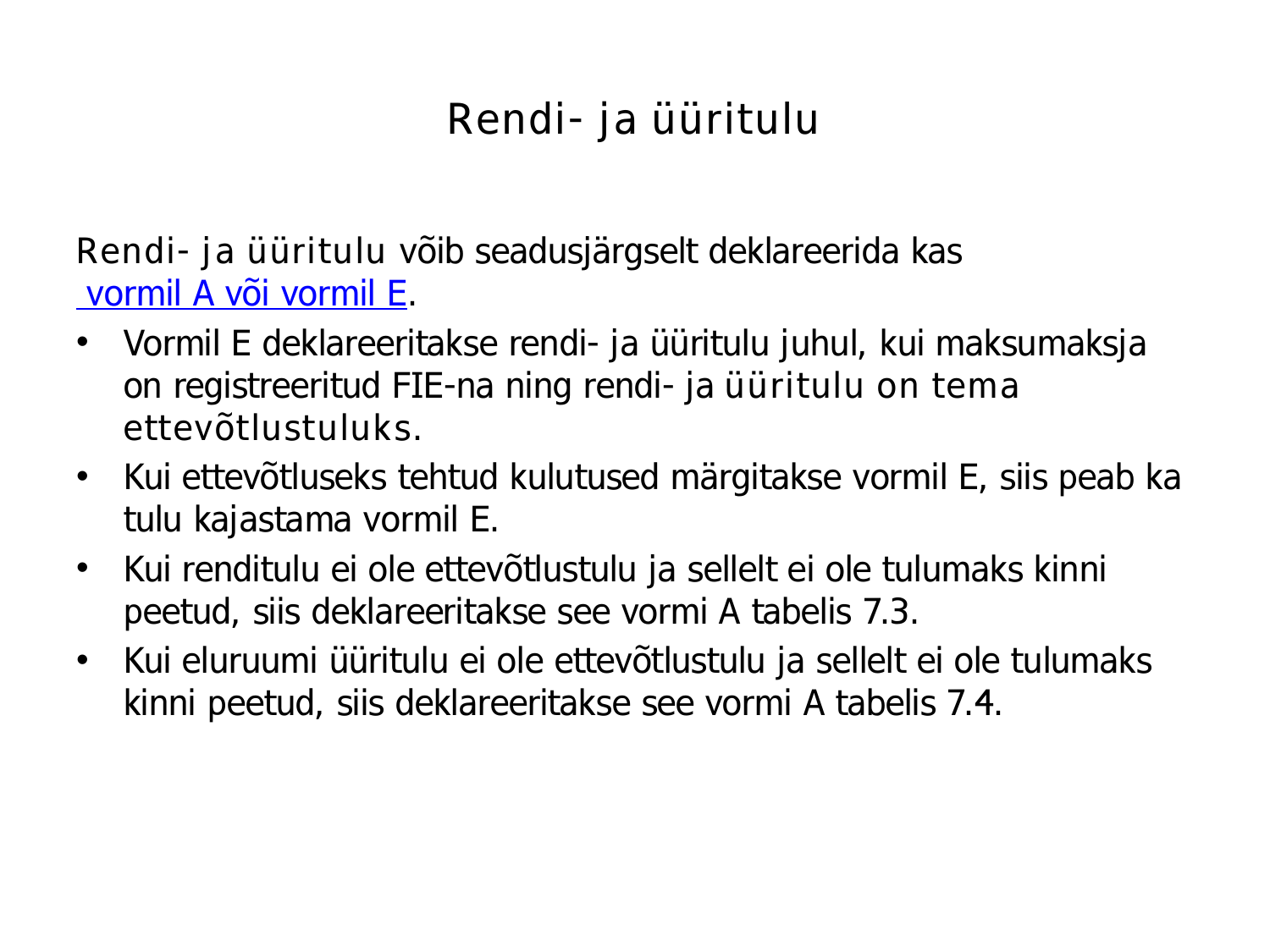

# Rendi- ja üüritulu
Rendi- ja üüritulu võib seadusjärgselt deklareerida kas vormil A või vormil E.
Vormil E deklareeritakse rendi- ja üüritulu juhul, kui maksumaksja on registreeritud FIE-na ning rendi- ja üüritulu on tema ettevõtlustuluks.
Kui ettevõtluseks tehtud kulutused märgitakse vormil E, siis peab ka tulu kajastama vormil E.
Kui renditulu ei ole ettevõtlustulu ja sellelt ei ole tulumaks kinni peetud, siis deklareeritakse see vormi A tabelis 7.3.
Kui eluruumi üüritulu ei ole ettevõtlustulu ja sellelt ei ole tulumaks kinni peetud, siis deklareeritakse see vormi A tabelis 7.4.